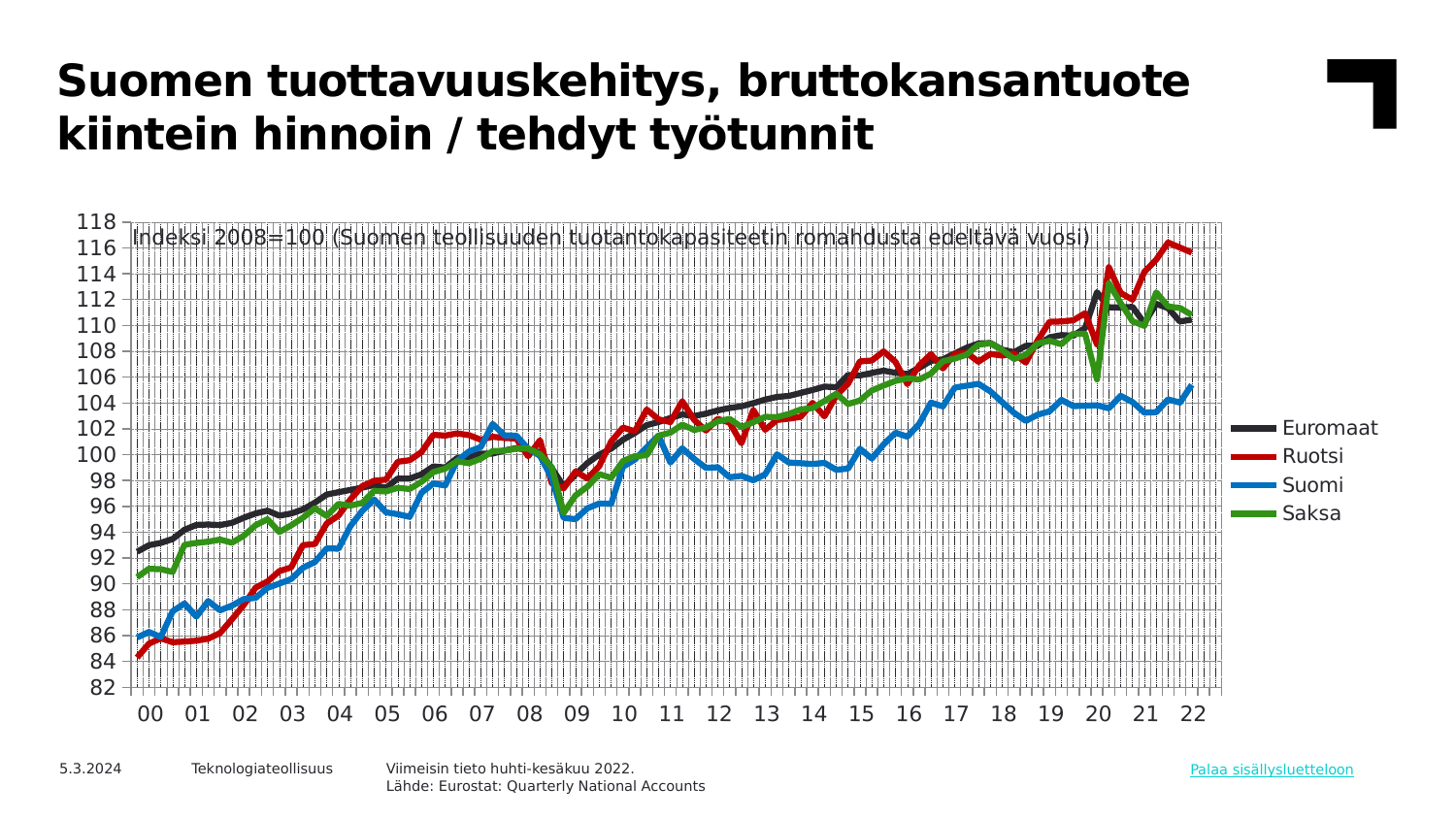

Suomen tuottavuuskehitys, bruttokansantuote kiintein hinnoin / tehdyt työtunnit

### Chart

| Category | Euromaat | Ruotsi | Suomi | Saksa |
|---|---|---|---|---|
| 00 | 92.48652 | 84.30187 | 85.85338 | 90.52422 |
|  | 92.99362 | 85.37661 | 86.27523 | 91.17154 |
|  | 93.16709 | 85.78967 | 85.88894 | 91.13486 |
|  | 93.47338 | 85.48592 | 87.88089 | 90.92379 |
| 01 | 94.18852 | 85.53694 | 88.48286 | 93.02552 |
|  | 94.55977 | 85.60519 | 87.46342 | 93.16948 |
|  | 94.59212 | 85.76121 | 88.66851 | 93.26466 |
|  | 94.55124 | 86.19456 | 87.95505 | 93.42483 |
| 02 | 94.72183 | 87.26311 | 88.31637 | 93.18457 |
|  | 95.11633 | 88.36684 | 88.8227 | 93.72325 |
|  | 95.4474 | 89.70483 | 88.91855 | 94.53371 |
|  | 95.66295 | 90.18095 | 89.6952 | 94.99941 |
| 03 | 95.27935 | 90.9815 | 90.02026 | 94.01399 |
|  | 95.44477 | 91.27081 | 90.36985 | 94.52749 |
|  | 95.75661 | 92.9989 | 91.2496 | 95.12277 |
|  | 96.28389 | 93.0752 | 91.69194 | 95.83983 |
| 04 | 96.91164 | 94.67044 | 92.74167 | 95.25369 |
|  | 97.09718 | 95.28286 | 92.71937 | 96.18847 |
|  | 97.26385 | 96.53678 | 94.46793 | 96.05563 |
|  | 97.44489 | 97.5554 | 95.65062 | 96.26167 |
| 05 | 97.6516 | 97.9807 | 96.52936 | 97.19958 |
|  | 97.42893 | 98.06765 | 95.53727 | 97.15125 |
|  | 98.14594 | 99.45219 | 95.39143 | 97.43233 |
|  | 98.1441 | 99.56959 | 95.18667 | 97.33926 |
| 06 | 98.47685 | 100.2024 | 97.04704 | 97.89677 |
|  | 99.09275 | 101.5342 | 97.77193 | 98.64787 |
|  | 99.00692 | 101.477 | 97.61018 | 98.91766 |
|  | 99.735 | 101.6456 | 99.52446 | 99.4893 |
| 07 | 99.81918 | 101.5096 | 100.2382 | 99.34131 |
|  | 100.0789 | 101.1588 | 100.5876 | 99.68549 |
|  | 100.0845 | 101.3842 | 102.3715 | 100.2766 |
|  | 100.3248 | 101.2888 | 101.4839 | 100.3094 |
| 08 | 100.5082 | 101.2445 | 101.4736 | 100.4644 |
|  | 100.3514 | 99.87518 | 100.4601 | 100.4801 |
|  | 100.1987 | 101.1191 | 99.9126 | 100.0379 |
|  | 98.94169 | 97.76124 | 98.15372 | 99.0176 |
| 09 | 97.54477 | 97.39366 | 95.1032 | 95.48981 |
|  | 98.46892 | 98.69579 | 95.01071 | 96.84537 |
|  | 99.35098 | 98.15269 | 95.85151 | 97.52126 |
|  | 100.0107 | 99.12239 | 96.21788 | 98.48844 |
| 10 | 100.4654 | 101.0172 | 96.1866 | 98.20311 |
|  | 101.1545 | 102.0948 | 99.06541 | 99.502 |
|  | 101.6804 | 101.8062 | 99.62223 | 99.88275 |
|  | 102.2848 | 103.4877 | 100.563 | 99.95458 |
| 11 | 102.5245 | 102.7365 | 101.4715 | 101.4666 |
|  | 102.8334 | 102.5211 | 99.38726 | 101.7031 |
|  | 103.1127 | 104.1315 | 100.4939 | 102.3229 |
|  | 102.9881 | 102.6966 | 99.67034 | 101.9117 |
| 12 | 103.1727 | 101.8597 | 98.97826 | 102.1082 |
|  | 103.4236 | 102.7645 | 99.02338 | 102.5691 |
|  | 103.6124 | 102.4846 | 98.25088 | 102.7669 |
|  | 103.7377 | 100.8786 | 98.35605 | 102.1321 |
| 13 | 103.987 | 103.4622 | 98.01494 | 102.5035 |
|  | 104.2622 | 101.9277 | 98.47637 | 102.9248 |
|  | 104.4662 | 102.6826 | 100.028 | 102.9086 |
|  | 104.5425 | 102.7826 | 99.388 | 103.1467 |
| 14 | 104.7723 | 102.9262 | 99.34147 | 103.4947 |
|  | 105.0037 | 104.0037 | 99.27713 | 103.6087 |
|  | 105.2615 | 102.9595 | 99.36697 | 104.1409 |
|  | 105.219 | 104.5615 | 98.82782 | 104.709 |
| 15 | 106.1646 | 105.4923 | 98.92168 | 103.9205 |
|  | 106.1246 | 107.2169 | 100.4573 | 104.1926 |
|  | 106.3218 | 107.2832 | 99.69817 | 104.9673 |
|  | 106.4991 | 107.9862 | 100.7913 | 105.3465 |
| 16 | 106.3307 | 107.174 | 101.6942 | 105.7057 |
|  | 106.2423 | 105.4578 | 101.3941 | 105.9112 |
|  | 106.7062 | 106.9132 | 102.3787 | 105.8156 |
|  | 107.2566 | 107.7731 | 104.0254 | 106.2747 |
| 17 | 107.3757 | 106.6687 | 103.7316 | 107.2285 |
|  | 107.824 | 107.7962 | 105.1866 | 107.4308 |
|  | 108.2729 | 107.872 | 105.331 | 107.7401 |
|  | 108.5984 | 107.1908 | 105.4774 | 108.5066 |
| 18 | 108.6368 | 107.7934 | 104.8979 | 108.6194 |
|  | 108.1276 | 107.6638 | 104.0636 | 108.0919 |
|  | 107.9279 | 107.8301 | 103.2377 | 107.4016 |
|  | 108.4177 | 107.1201 | 102.6118 | 107.7247 |
| 19 | 108.438 | 108.849 | 103.0944 | 108.6019 |
|  | 109.0715 | 110.274 | 103.3526 | 108.8068 |
|  | 109.2494 | 110.3043 | 104.2399 | 108.5423 |
|  | 109.2042 | 110.3892 | 103.7562 | 109.356 |
| 20 | 109.7964 | 110.9396 | 103.7854 | 109.3463 |
|  | 112.5659 | 108.528 | 103.8217 | 105.8211 |
|  | 111.389 | 114.5061 | 103.5876 | 113.2595 |
|  | 111.3845 | 112.5094 | 104.5511 | 111.7254 |
| 21 | 111.4307 | 111.9863 | 104.0687 | 110.3212 |
|  | 110.1687 | 114.1426 | 103.2526 | 109.9592 |
|  | 111.6687 | 115.0831 | 103.2835 | 112.5561 |
|  | 111.3332 | 116.4129 | 104.2749 | 111.4639 |
| 22 | 110.3029 | 116.019 | 104.0302 | 111.3458 |
Indeksi 2008=100 (Suomen teollisuuden tuotantokapasiteetin romahdusta edeltävä vuosi)
Viimeisin tieto huhti-kesäkuu 2022.
Lähde: Eurostat: Quarterly National Accounts

5.3.2024
Teknologiateollisuus
Palaa sisällysluetteloon